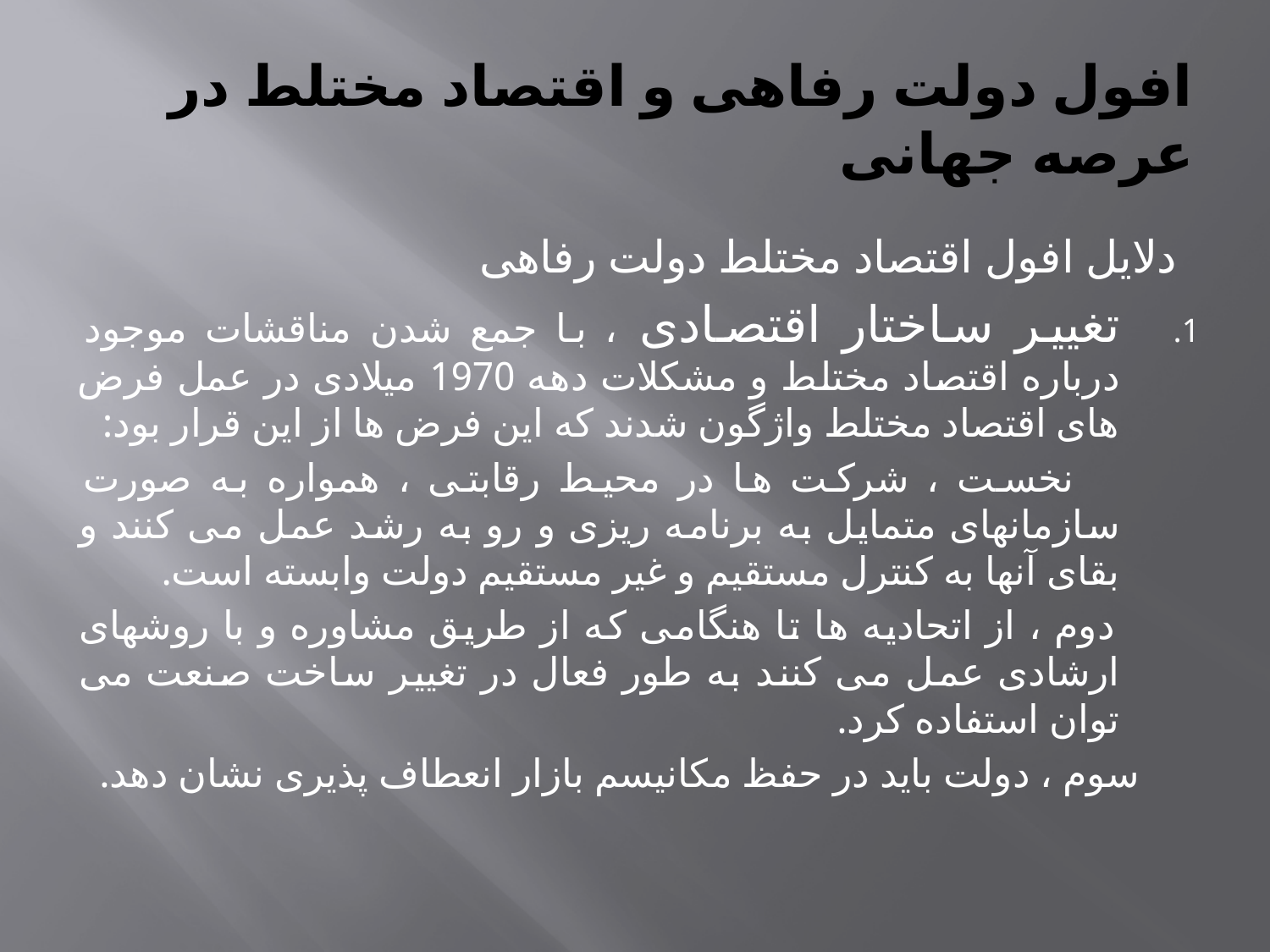

# افول دولت رفاهی و اقتصاد مختلط در عرصه جهانی
دلایل افول اقتصاد مختلط دولت رفاهی
تغییر ساختار اقتصادی ، با جمع شدن مناقشات موجود درباره اقتصاد مختلط و مشکلات دهه 1970 میلادی در عمل فرض های اقتصاد مختلط واژگون شدند که این فرض ها از این قرار بود:
      نخست ، شرکت ها در محیط رقابتی ، همواره به صورت سازمانهای متمایل به برنامه ریزی و رو به رشد عمل می کنند و بقای آنها به کنترل مستقیم و غیر مستقیم دولت وابسته است.
     دوم ، از اتحادیه ها تا هنگامی که از طریق مشاوره و با روشهای ارشادی عمل می کنند به طور فعال در تغییر ساخت صنعت می توان استفاده کرد.
    سوم ، دولت باید در حفظ مکانیسم بازار انعطاف پذیری نشان دهد.